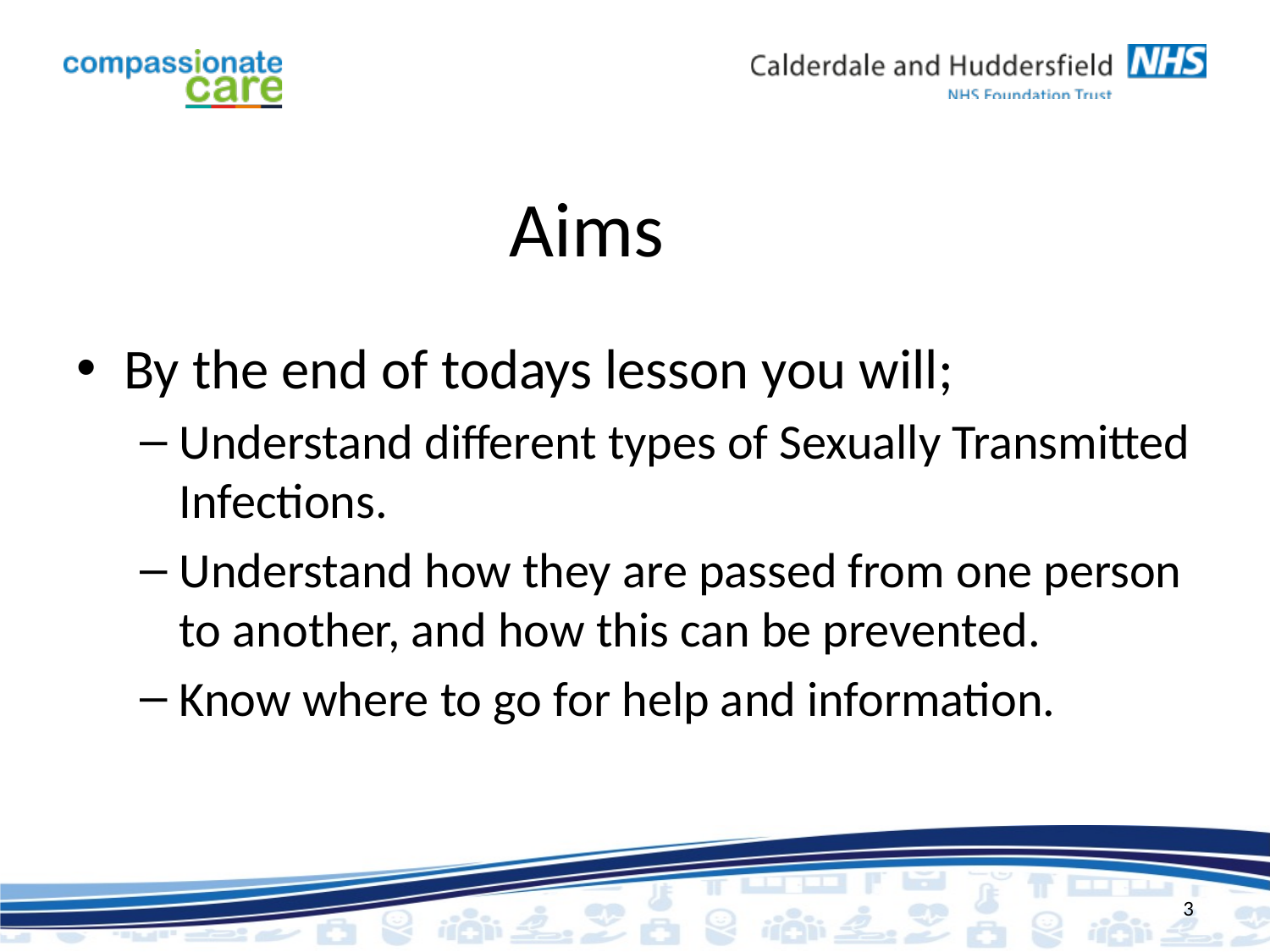

# Aims
By the end of todays lesson you will;
Understand different types of Sexually Transmitted Infections.
Understand how they are passed from one person to another, and how this can be prevented.
Know where to go for help and information.
3